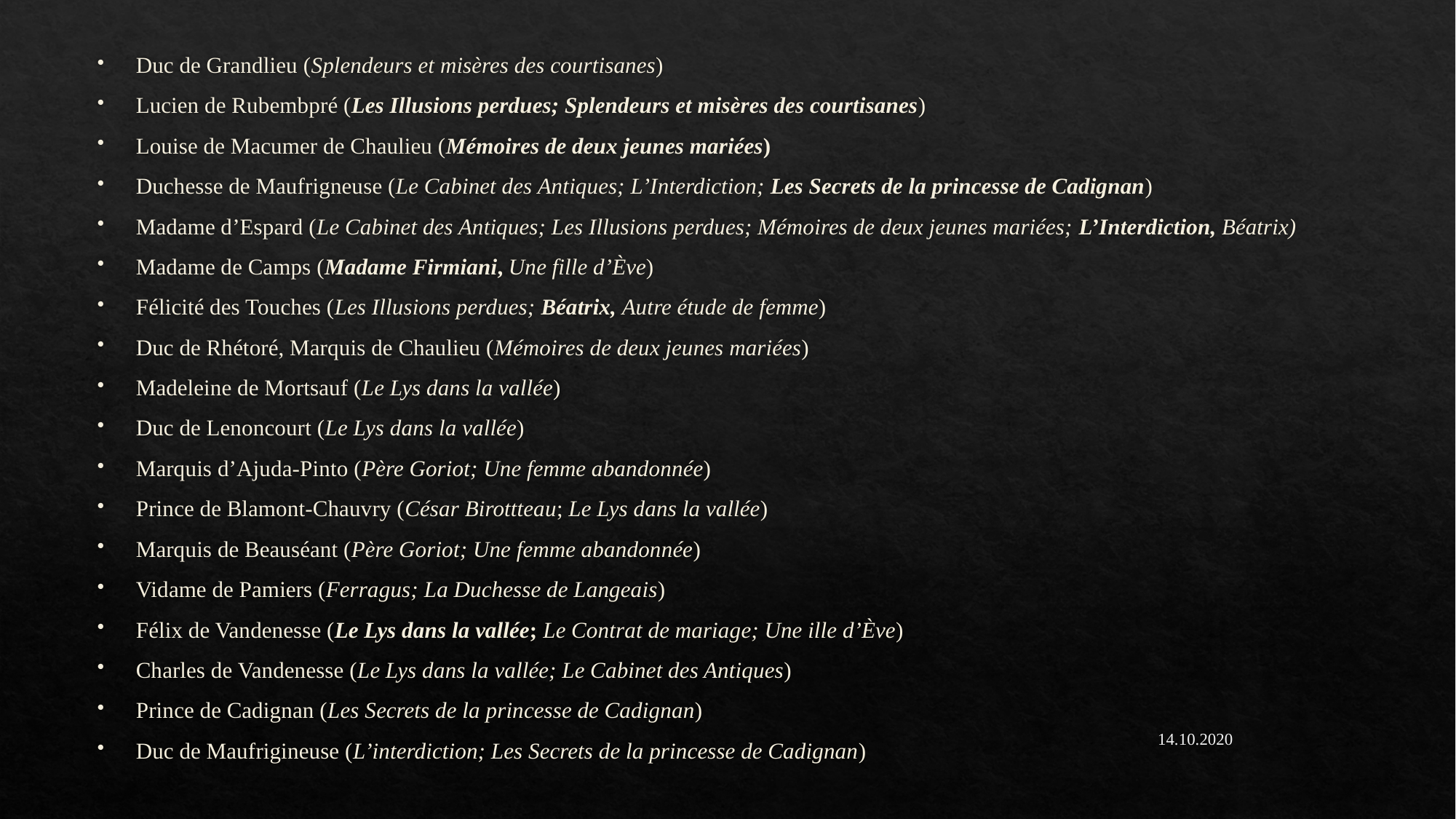

Duc de Grandlieu (Splendeurs et misères des courtisanes)
Lucien de Rubembpré (Les Illusions perdues; Splendeurs et misères des courtisanes)
Louise de Macumer de Chaulieu (Mémoires de deux jeunes mariées)
Duchesse de Maufrigneuse (Le Cabinet des Antiques; L’Interdiction; Les Secrets de la princesse de Cadignan)
Madame d’Espard (Le Cabinet des Antiques; Les Illusions perdues; Mémoires de deux jeunes mariées; L’Interdiction, Béatrix)
Madame de Camps (Madame Firmiani, Une fille d’Ève)
Félicité des Touches (Les Illusions perdues; Béatrix, Autre étude de femme)
Duc de Rhétoré, Marquis de Chaulieu (Mémoires de deux jeunes mariées)
Madeleine de Mortsauf (Le Lys dans la vallée)
Duc de Lenoncourt (Le Lys dans la vallée)
Marquis d’Ajuda-Pinto (Père Goriot; Une femme abandonnée)
Prince de Blamont-Chauvry (César Birottteau; Le Lys dans la vallée)
Marquis de Beauséant (Père Goriot; Une femme abandonnée)
Vidame de Pamiers (Ferragus; La Duchesse de Langeais)
Félix de Vandenesse (Le Lys dans la vallée; Le Contrat de mariage; Une ille d’Ève)
Charles de Vandenesse (Le Lys dans la vallée; Le Cabinet des Antiques)
Prince de Cadignan (Les Secrets de la princesse de Cadignan)
Duc de Maufrigineuse (L’interdiction; Les Secrets de la princesse de Cadignan)

14.10.2020